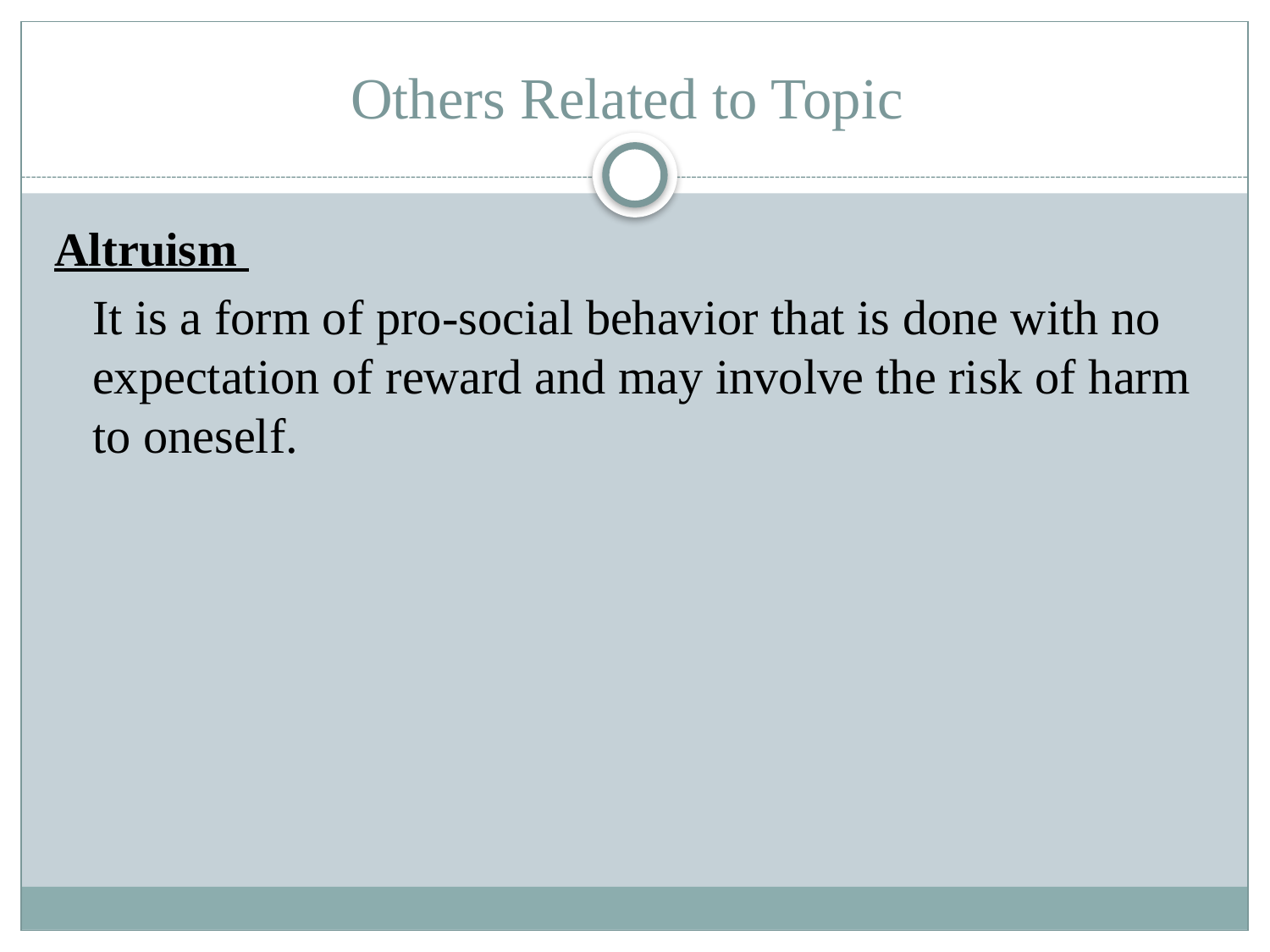

# Others Related to Topic
Altruism
	It is a form of pro-social behavior that is done with no expectation of reward and may involve the risk of harm to oneself.